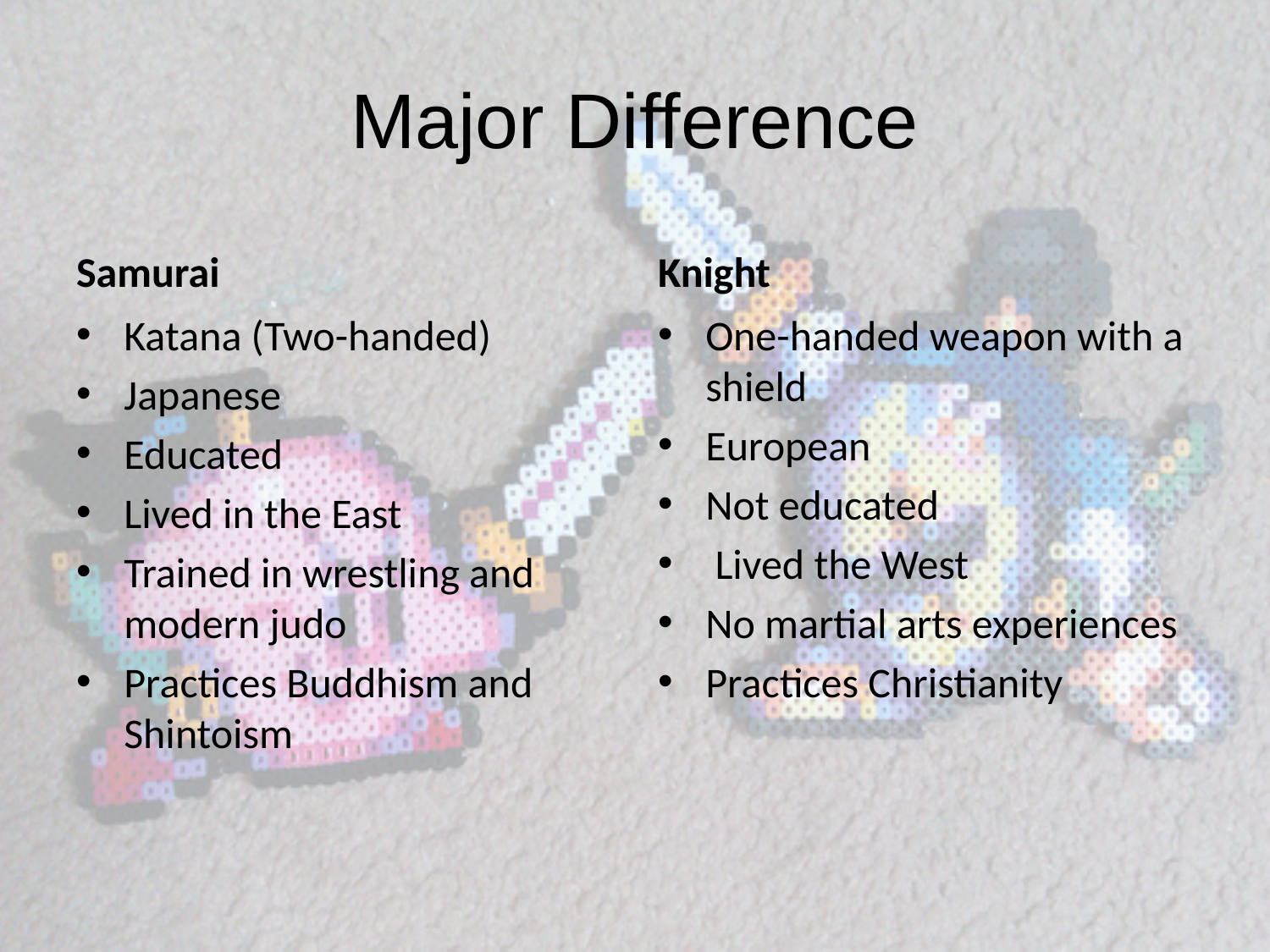

# Major Difference
Samurai
Knight
Katana (Two-handed)
Japanese
Educated
Lived in the East
Trained in wrestling and modern judo
Practices Buddhism and Shintoism
One-handed weapon with a shield
European
Not educated
 Lived the West
No martial arts experiences
Practices Christianity